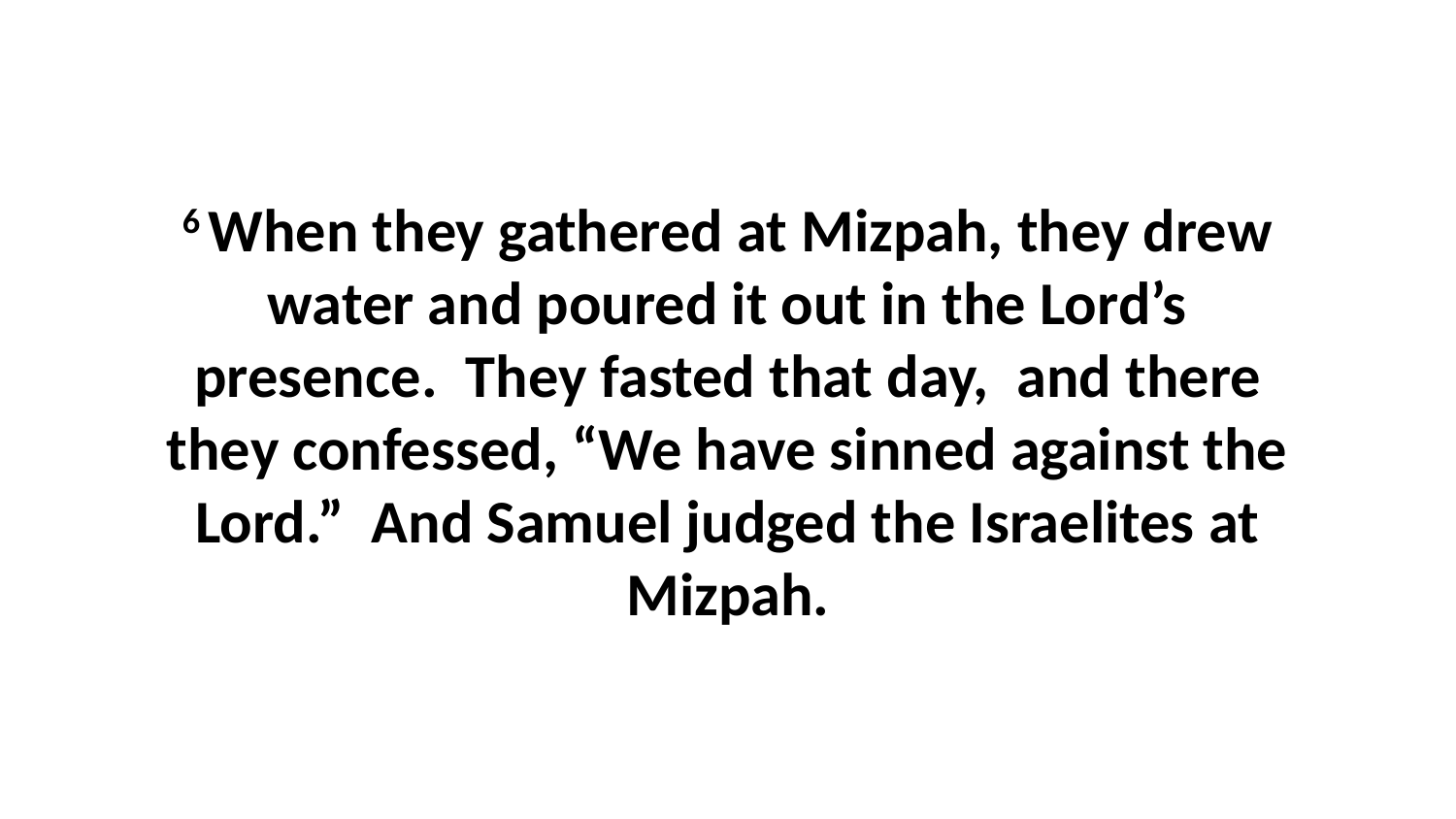

6 When they gathered at Mizpah, they drew water and poured it out in the Lord’s presence.  They fasted that day,  and there they confessed, “We have sinned against the Lord.”  And Samuel judged the Israelites at Mizpah.